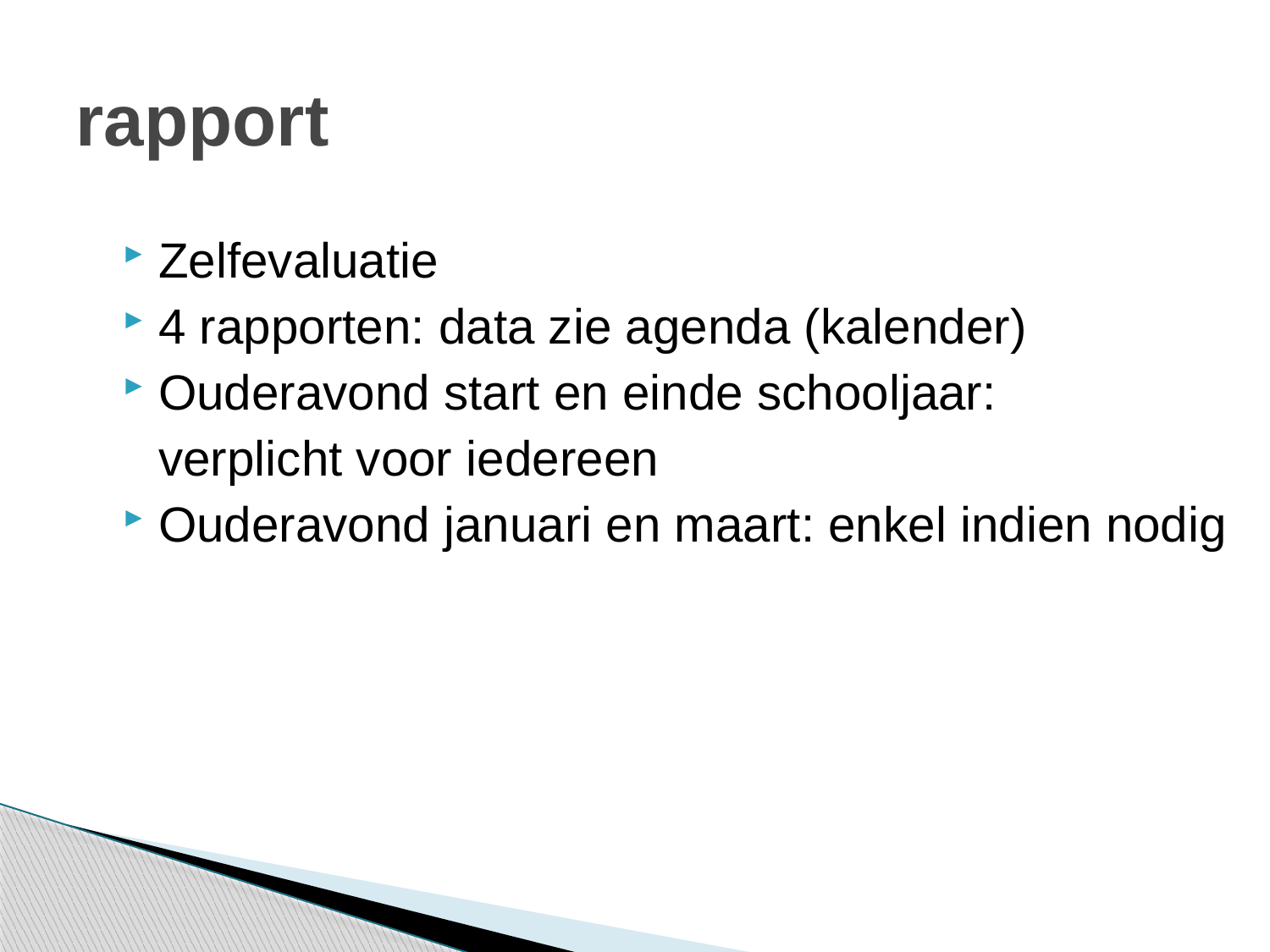

# rapport
Zelfevaluatie
4 rapporten: data zie agenda (kalender)
Ouderavond start en einde schooljaar:
   verplicht voor iedereen
Ouderavond januari en maart: enkel indien nodig